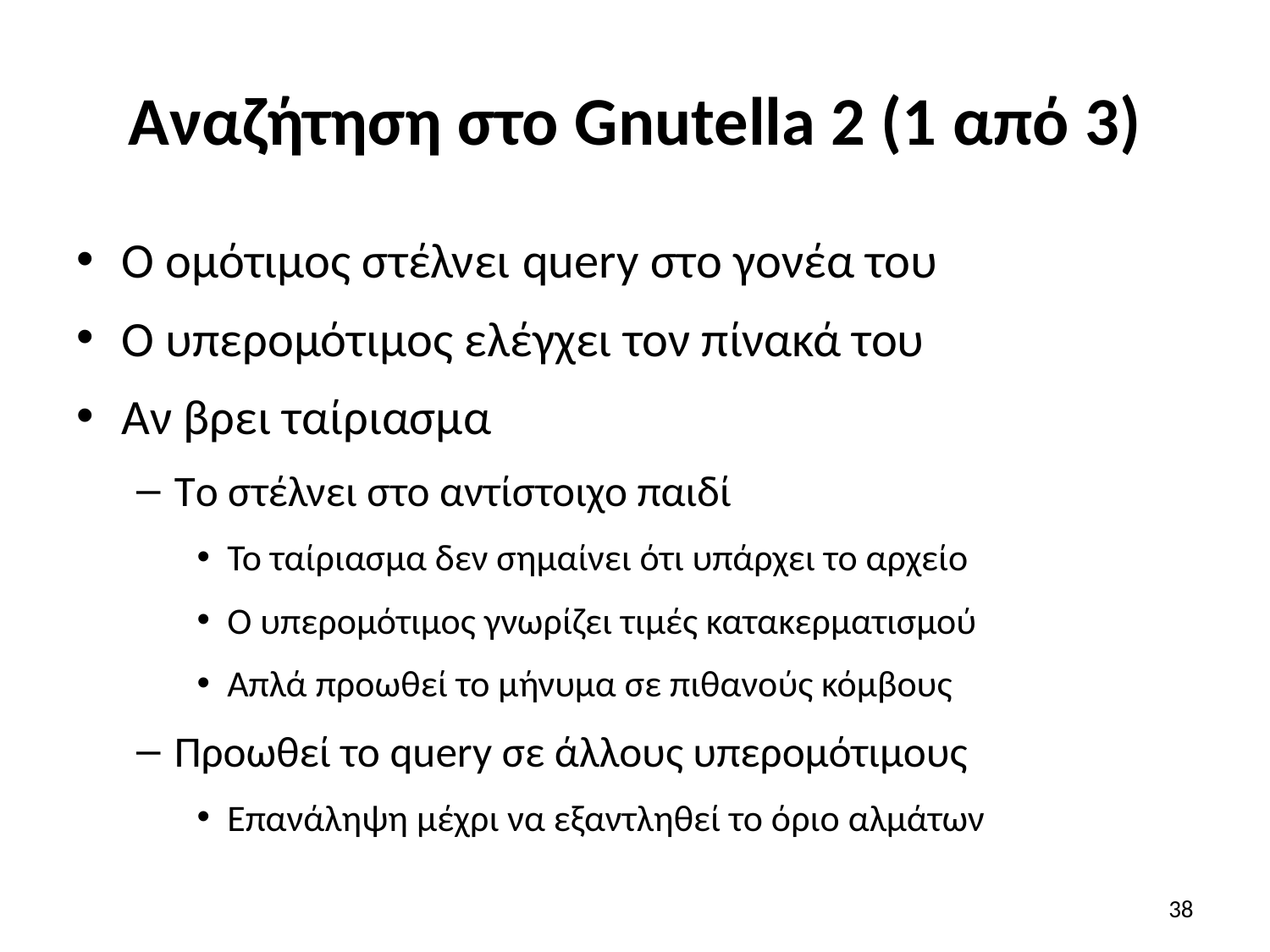

# Αναζήτηση στο Gnutella 2 (1 από 3)
Ο ομότιμος στέλνει query στο γονέα του
Ο υπερομότιμος ελέγχει τον πίνακά του
Αν βρει ταίριασμα
Tο στέλνει στο αντίστοιχο παιδί
Το ταίριασμα δεν σημαίνει ότι υπάρχει το αρχείο
Ο υπερομότιμος γνωρίζει τιμές κατακερματισμού
Απλά προωθεί το μήνυμα σε πιθανούς κόμβους
Προωθεί το query σε άλλους υπερομότιμους
Επανάληψη μέχρι να εξαντληθεί το όριο αλμάτων

38